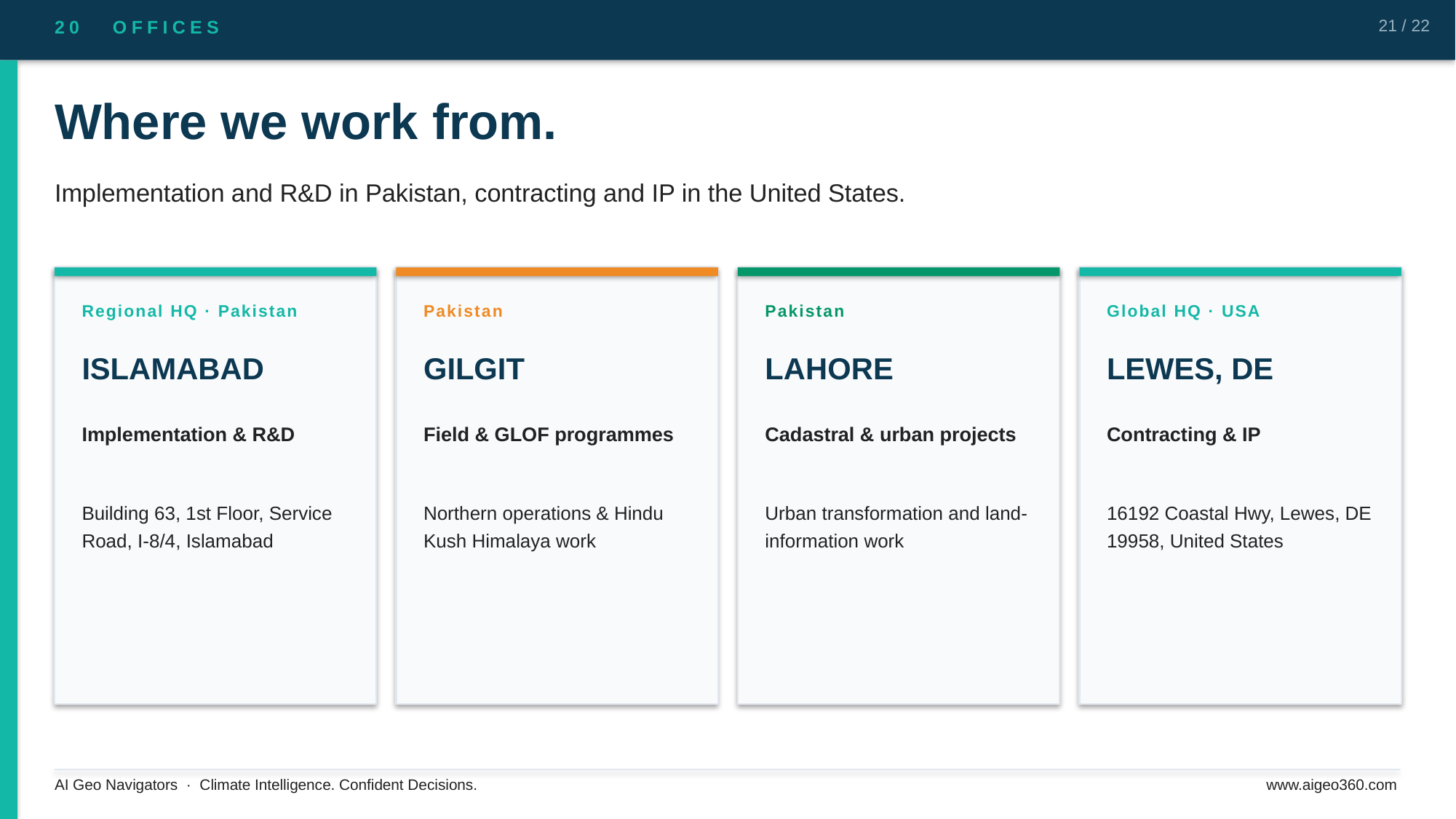

20   OFFICES
21 / 22

Where we work from.
Implementation and R&D in Pakistan, contracting and IP in the United States.

Regional HQ · Pakistan
Pakistan
Pakistan
Global HQ · USA
ISLAMABAD
GILGIT
LAHORE
LEWES, DE
Implementation & R&D
Field & GLOF programmes
Cadastral & urban projects
Contracting & IP
Building 63, 1st Floor, Service Road, I-8/4, Islamabad
Northern operations & Hindu Kush Himalaya work
Urban transformation and land-information work
16192 Coastal Hwy, Lewes, DE 19958, United States

AI Geo Navigators  ·  Climate Intelligence. Confident Decisions.
www.aigeo360.com